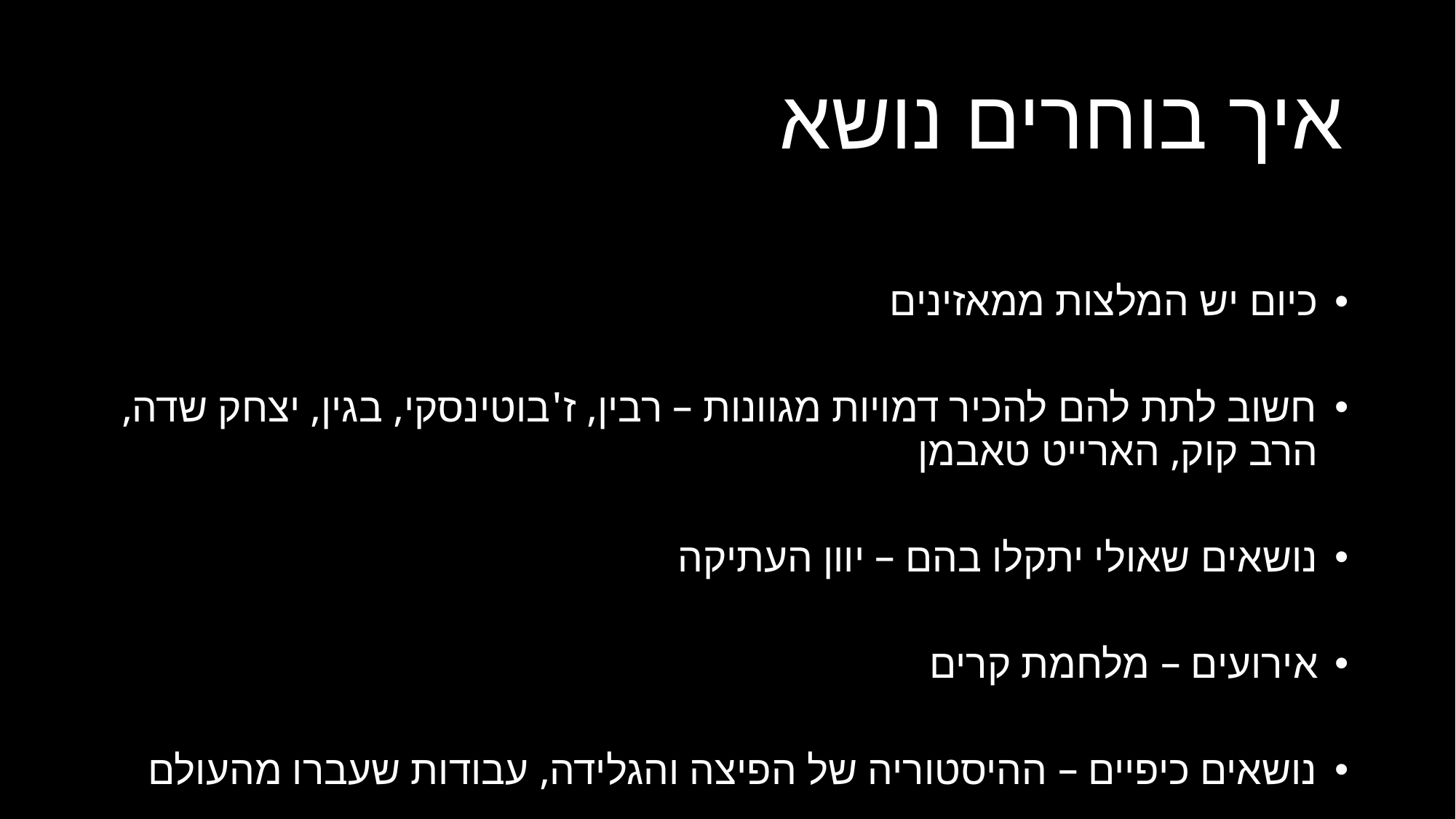

# איך בוחרים נושא

כיום יש המלצות ממאזינים

חשוב לתת להם להכיר דמויות מגוונות – רבין, ז'בוטינסקי, בגין, יצחק שדה, הרב קוק, הארייט טאבמן

נושאים שאולי יתקלו בהם – יוון העתיקה

אירועים – מלחמת קרים

נושאים כיפיים – ההיסטוריה של הפיצה והגלידה, עבודות שעברו מהעולם